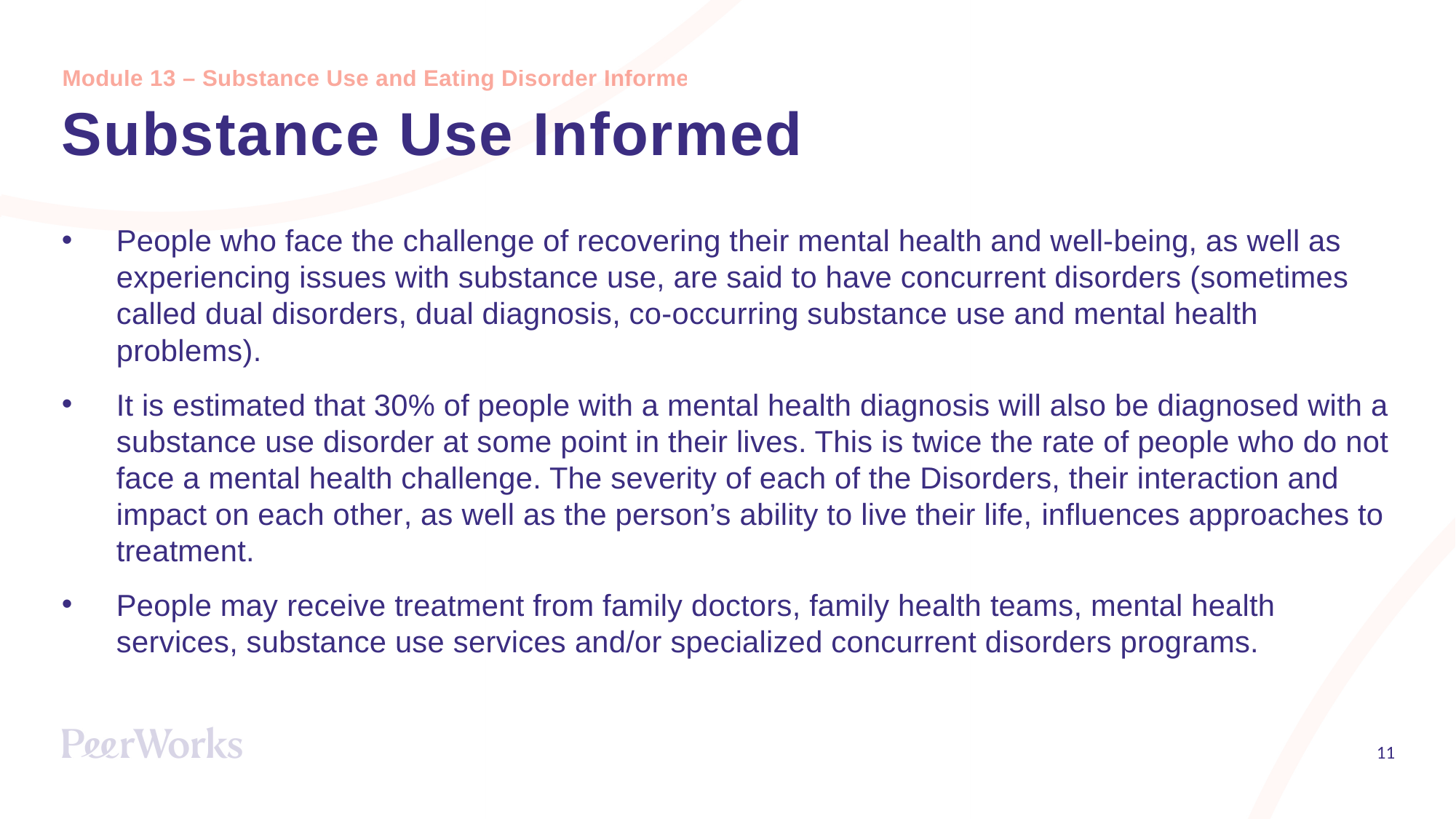

Module 13 – Substance Use and Eating Disorder Informed
# Substance Use Informed
People who face the challenge of recovering their mental health and well-being, as well as experiencing issues with substance use, are said to have concurrent disorders (sometimes called dual disorders, dual diagnosis, co-occurring substance use and mental health problems).
It is estimated that 30% of people with a mental health diagnosis will also be diagnosed with a substance use disorder at some point in their lives. This is twice the rate of people who do not face a mental health challenge. The severity of each of the Disorders, their interaction and impact on each other, as well as the person’s ability to live their life, influences approaches to treatment.
People may receive treatment from family doctors, family health teams, mental health services, substance use services and/or specialized concurrent disorders programs.
11